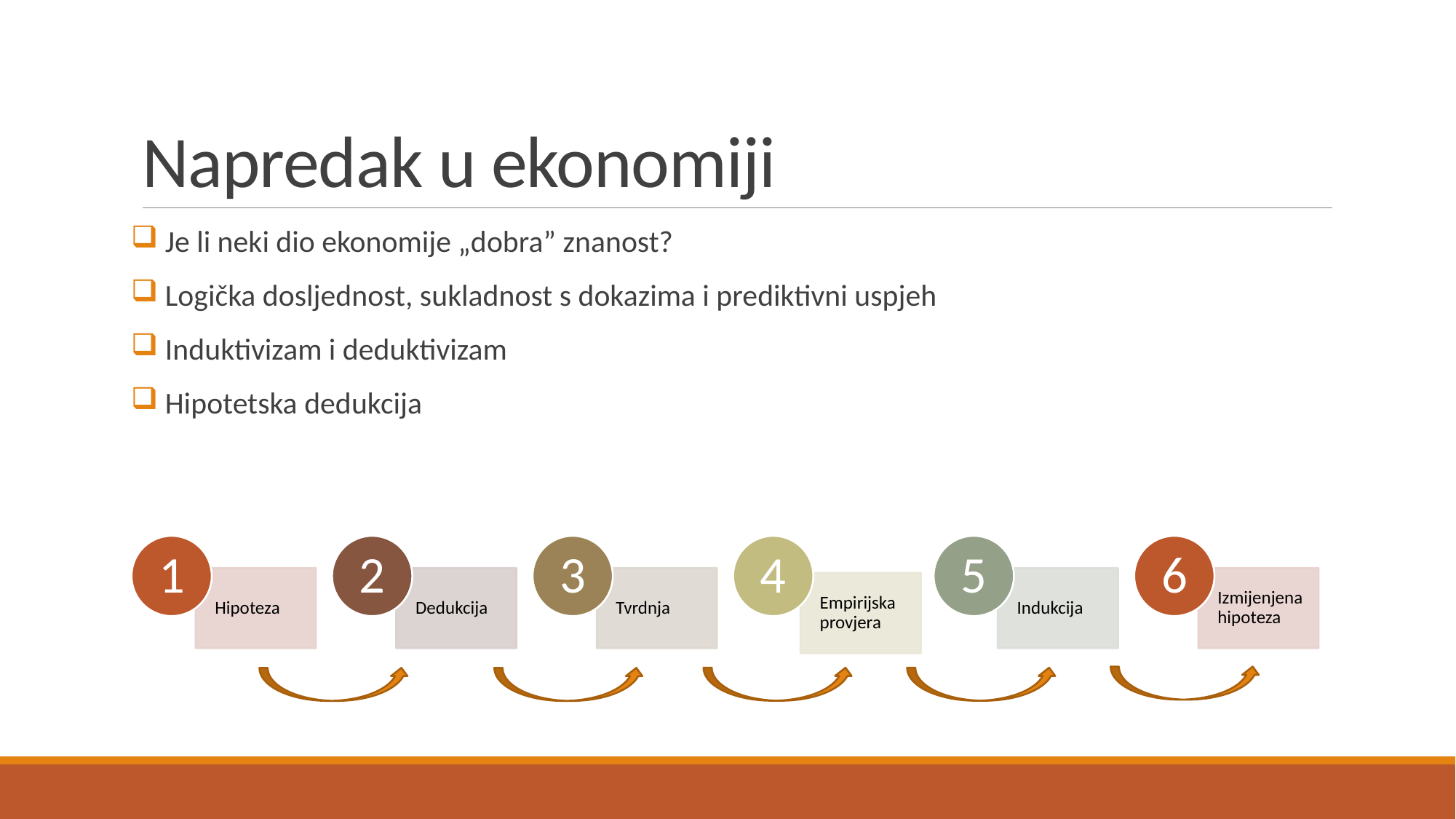

# Napredak u ekonomiji
 Je li neki dio ekonomije „dobra” znanost?
 Logička dosljednost, sukladnost s dokazima i prediktivni uspjeh
 Induktivizam i deduktivizam
 Hipotetska dedukcija
Hipoteza
1
Dedukcija
2
Tvrdnja
3
Empirijska provjera
4
Indukcija
5
Izmijenjena hipoteza
6